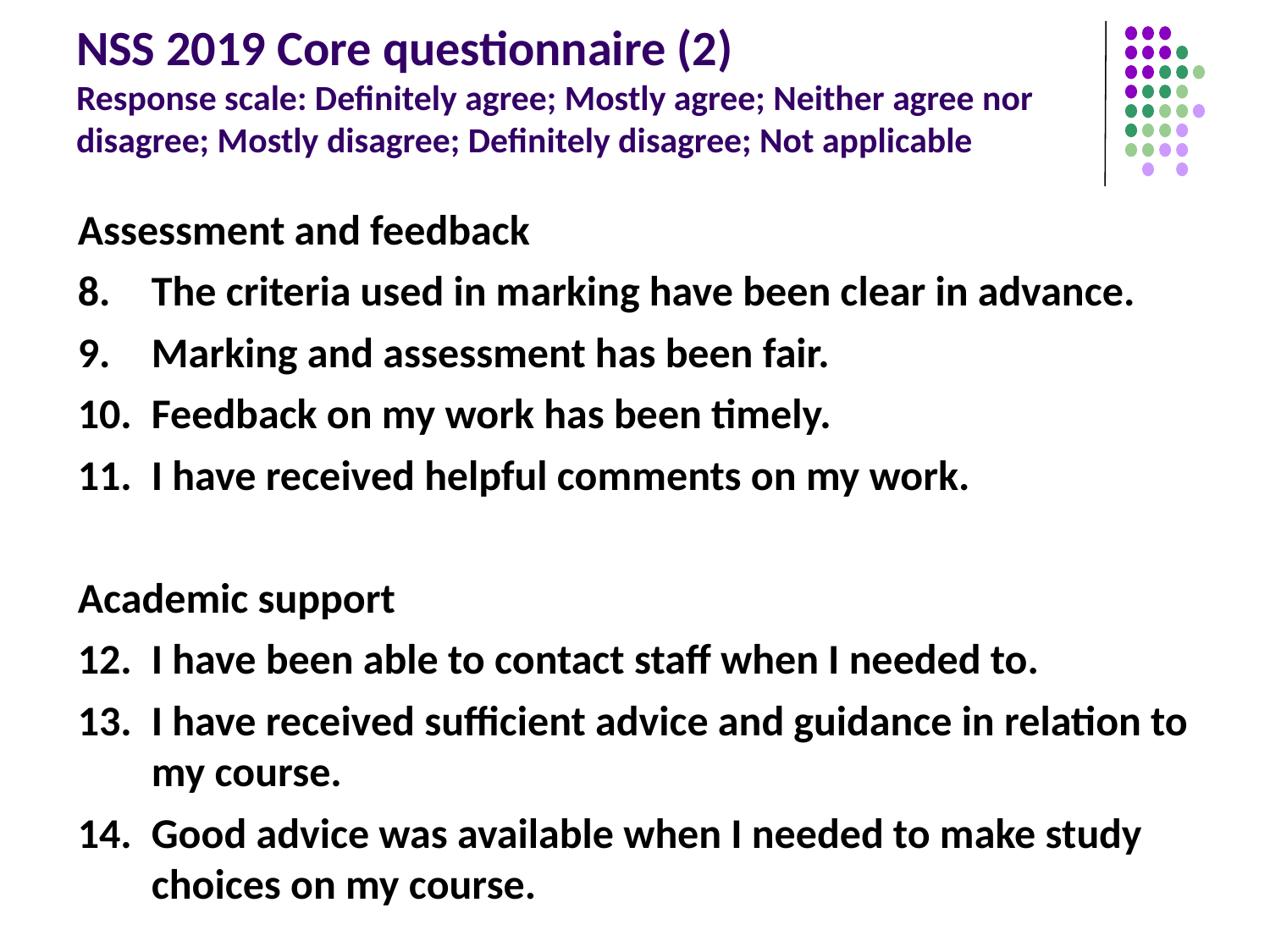

# NSS 2019 Core questionnaire (2) Response scale: Definitely agree; Mostly agree; Neither agree nor disagree; Mostly disagree; Definitely disagree; Not applicable
Assessment and feedback
8. 	The criteria used in marking have been clear in advance.
9. 	Marking and assessment has been fair.
10. 	Feedback on my work has been timely.
11. 	I have received helpful comments on my work.

Academic support
12.	I have been able to contact staff when I needed to.
13. 	I have received sufficient advice and guidance in relation to my course.
14. 	Good advice was available when I needed to make study choices on my course.